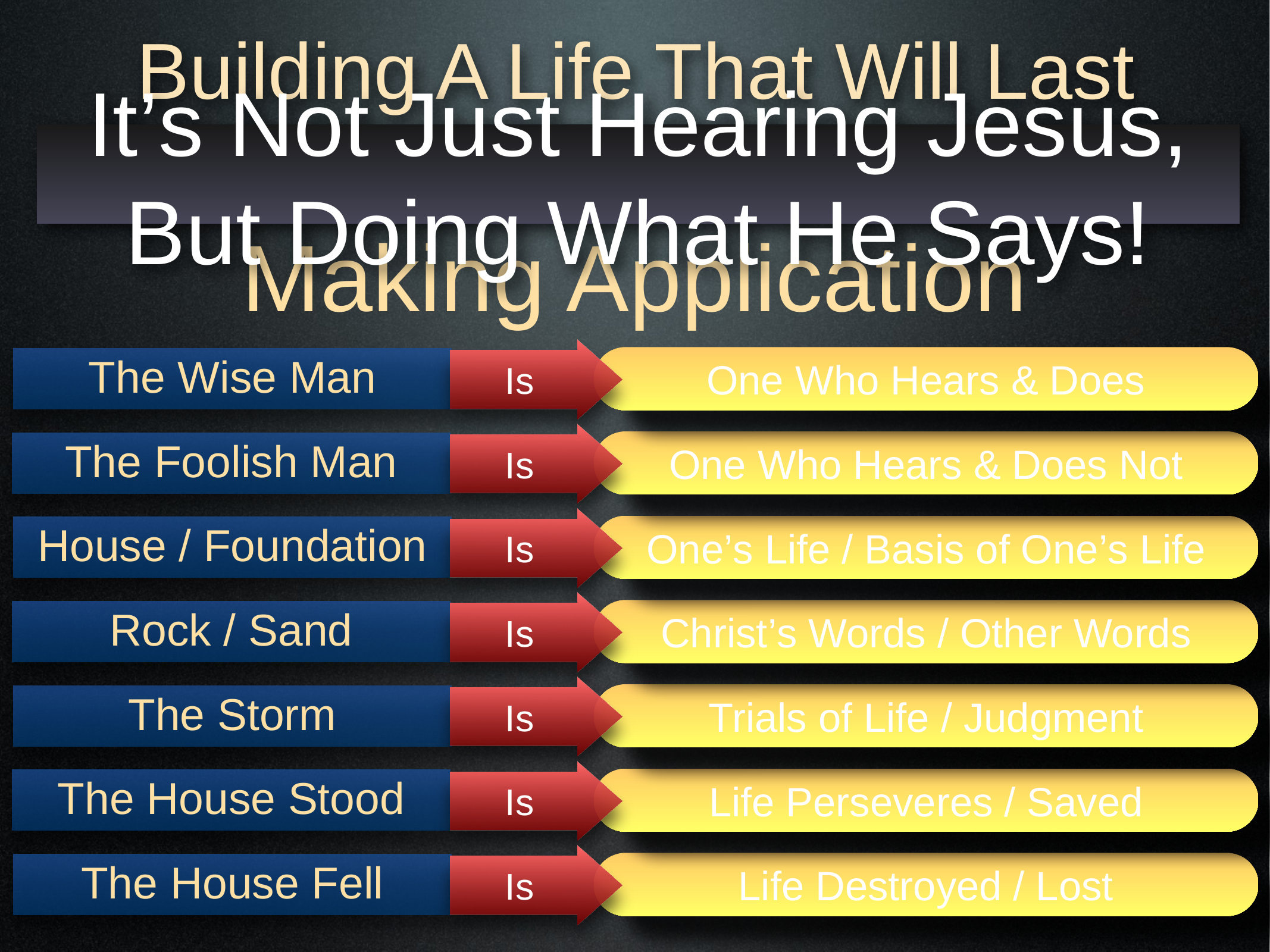

Building A Life That Will Last
It’s Not Just Hearing Jesus, But Doing What He Says!
Making Application
Is
One Who Hears & Does
The Wise Man
Is
One Who Hears & Does Not
The Foolish Man
Is
One’s Life / Basis of One’s Life
House / Foundation
Is
Christ’s Words / Other Words
Rock / Sand
Is
Trials of Life / Judgment
The Storm
Is
Life Perseveres / Saved
The House Stood
Is
Life Destroyed / Lost
The House Fell